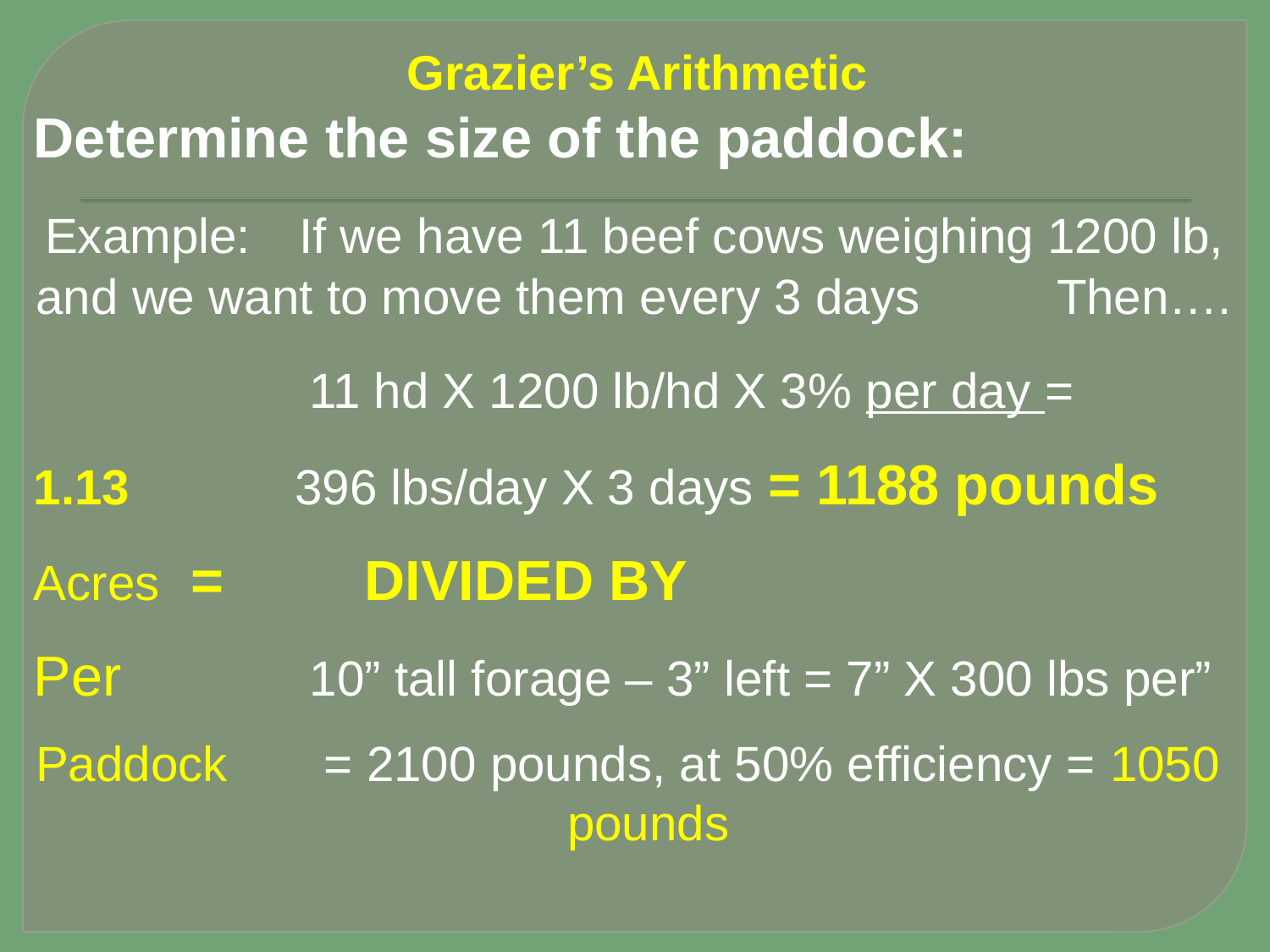

# Grazier’s Arithmetic
Determine the size of the paddock:
Example:	If we have 11 beef cows weighing 1200 lb, and we want to move them every 3 days          Then….
	11 hd X 1200 lb/hd X 3% per day =
1.13            396 lbs/day X 3 days = 1188 pounds
Acres  =         DIVIDED BY
Per            10” tall forage – 3” left = 7” X 300 lbs per”
Paddock       = 2100 pounds, at 50% efficiency = 1050      pounds